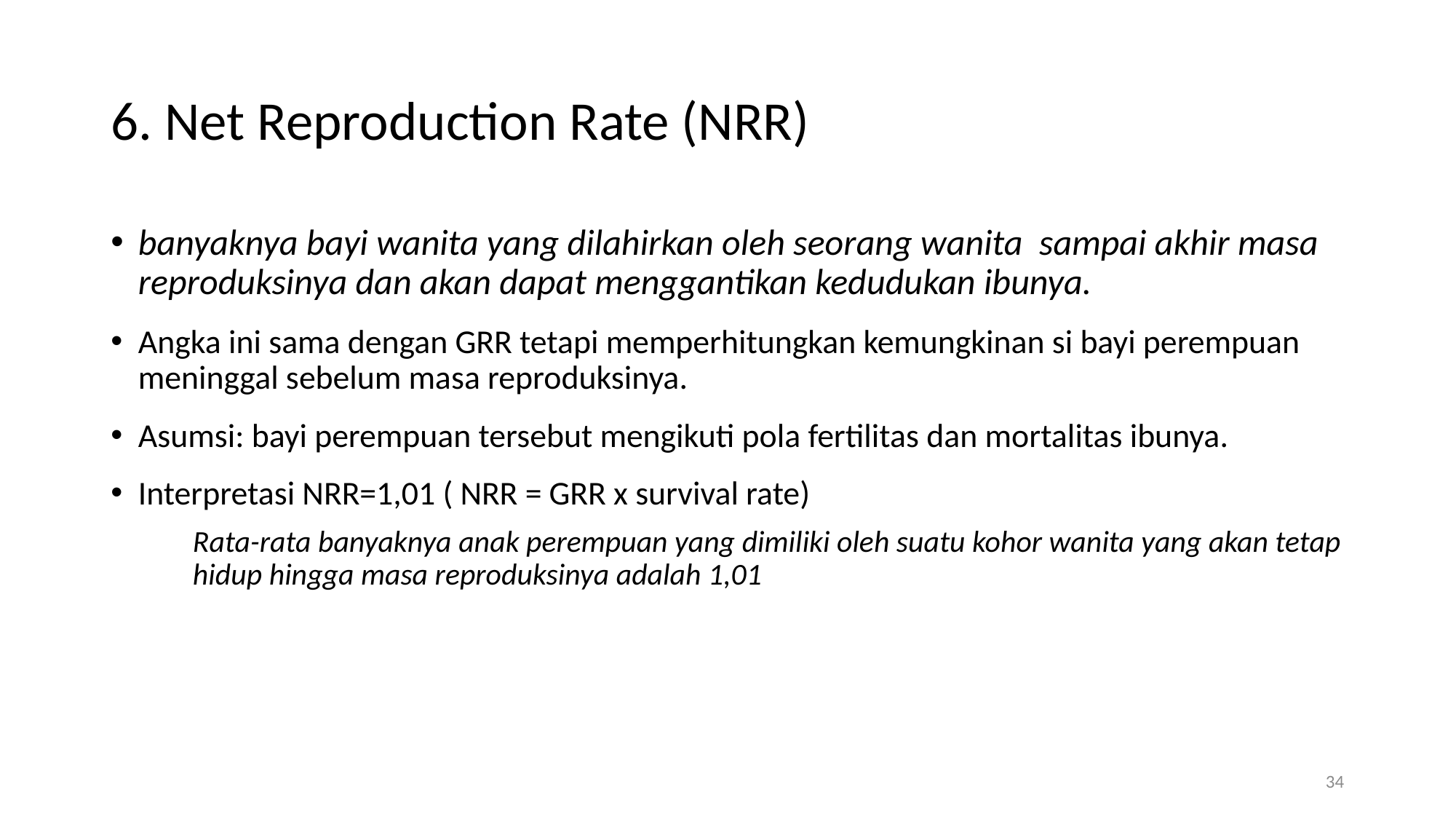

# 6. Net Reproduction Rate (NRR)
banyaknya bayi wanita yang dilahirkan oleh seorang wanita  sampai akhir masa reproduksinya dan akan dapat menggantikan kedudukan ibunya.
Angka ini sama dengan GRR tetapi memperhitungkan kemungkinan si bayi perempuan meninggal sebelum masa reproduksinya.
Asumsi: bayi perempuan tersebut mengikuti pola fertilitas dan mortalitas ibunya.
Interpretasi NRR=1,01 ( NRR = GRR x survival rate)
	Rata-rata banyaknya anak perempuan yang dimiliki oleh suatu kohor wanita yang akan tetap hidup hingga masa reproduksinya adalah 1,01
34